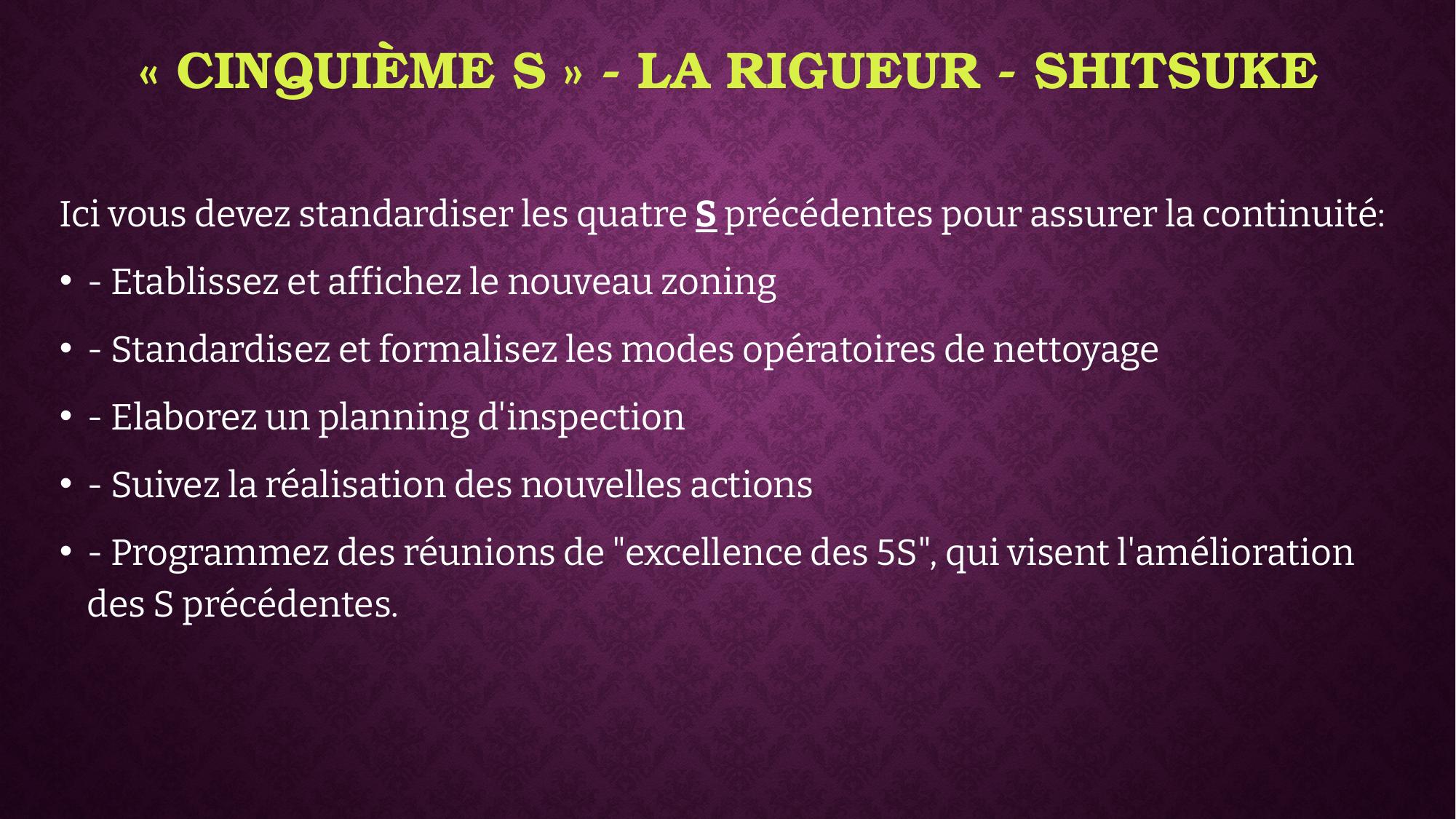

# « Cinquième S » - LA RIGUEUR - SHITSUKE
Ici vous devez standardiser les quatre S précédentes pour assurer la continuité:
- Etablissez et affichez le nouveau zoning
- Standardisez et formalisez les modes opératoires de nettoyage
- Elaborez un planning d'inspection
- Suivez la réalisation des nouvelles actions
- Programmez des réunions de "excellence des 5S", qui visent l'amélioration des S précédentes.